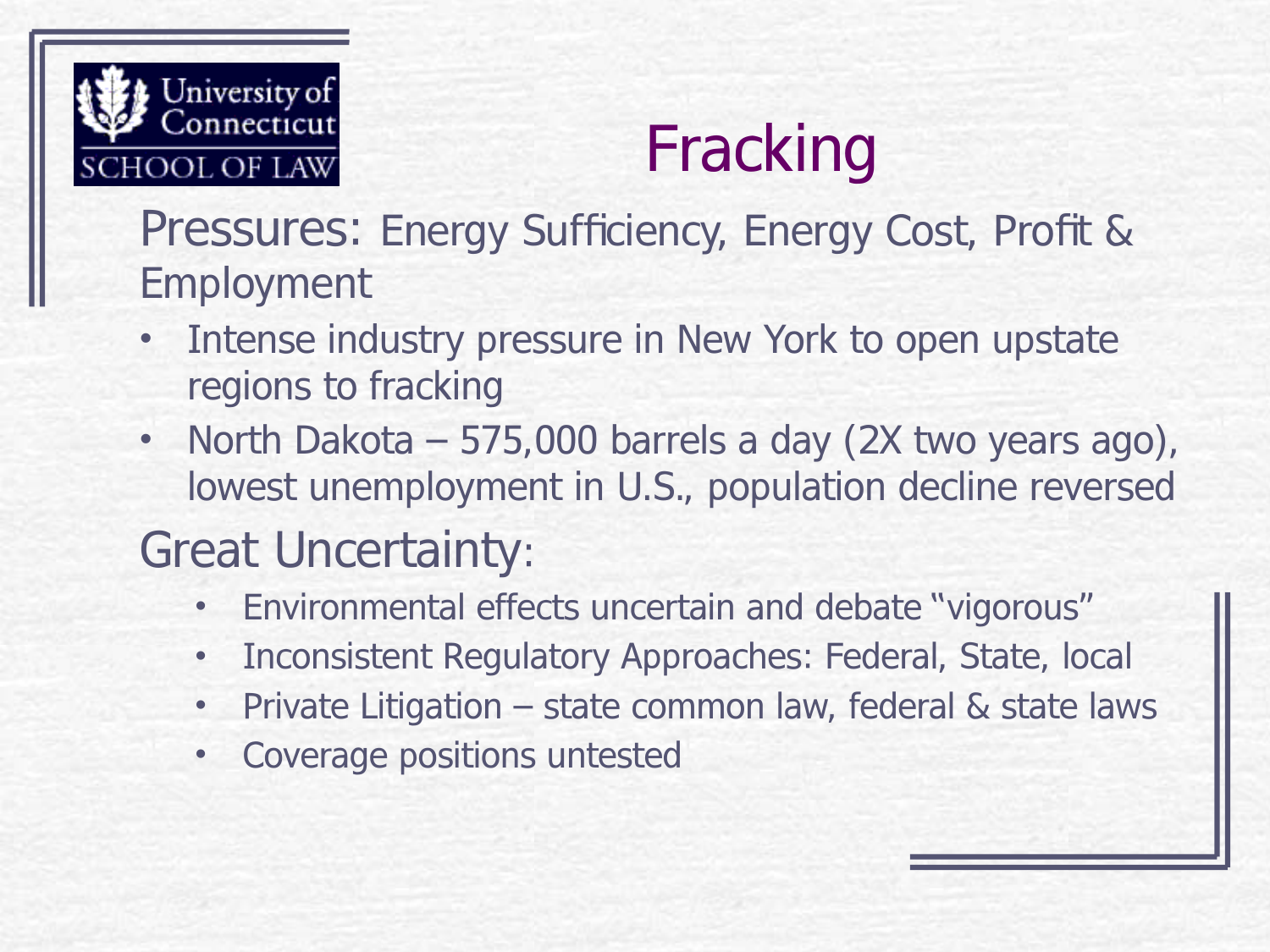

# Fracking
Pressures: Energy Sufficiency, Energy Cost, Profit & Employment
Intense industry pressure in New York to open upstate regions to fracking
North Dakota – 575,000 barrels a day (2X two years ago), lowest unemployment in U.S., population decline reversed
Great Uncertainty:
Environmental effects uncertain and debate “vigorous”
Inconsistent Regulatory Approaches: Federal, State, local
Private Litigation – state common law, federal & state laws
Coverage positions untested